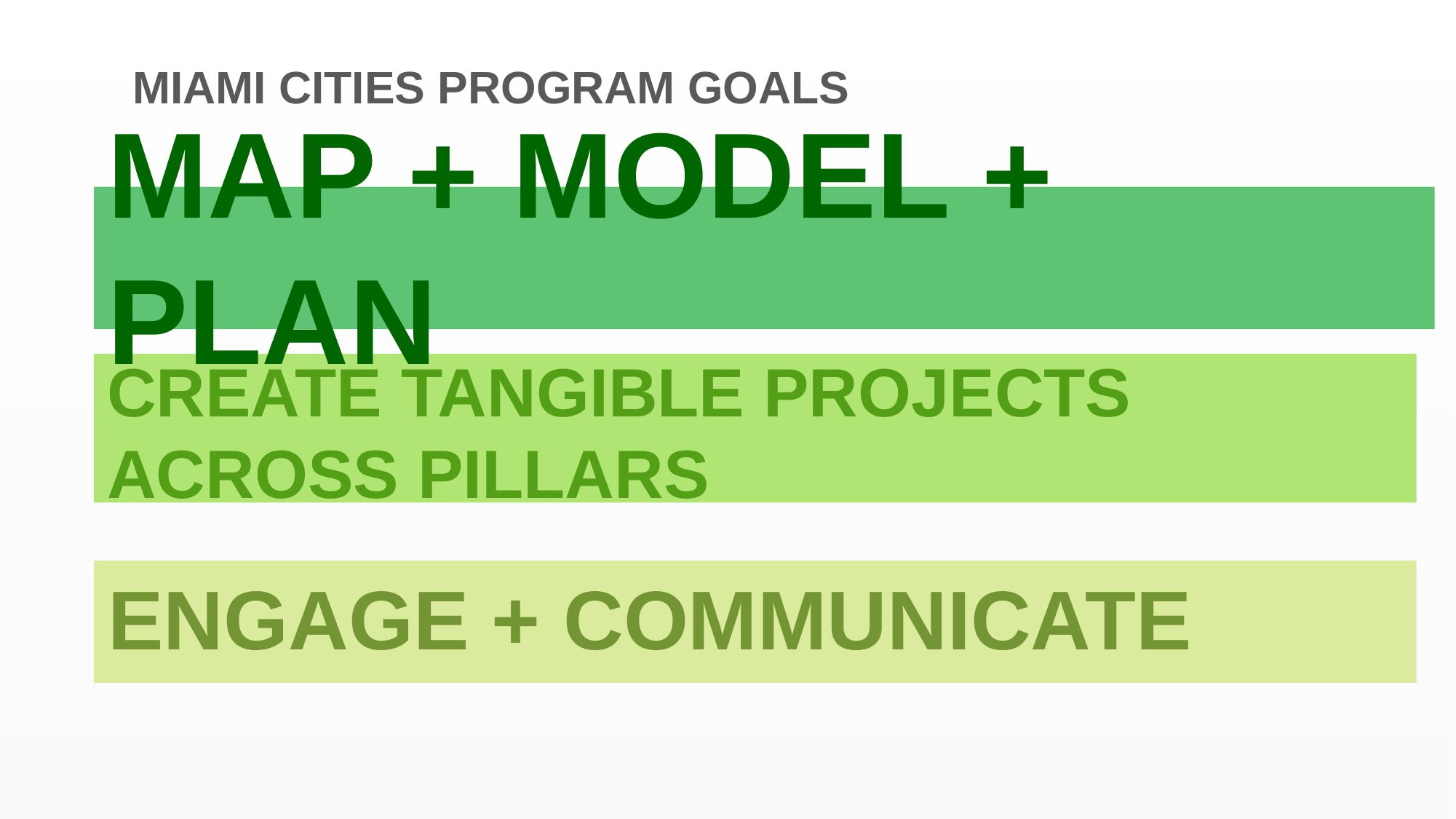

# MIAMI CITIES PROGRAM GOALS
MAP + MODEL + PLAN

CREATE TANGIBLE PROJECTS
ACROSS PILLARS

ENGAGE + COMMUNICATE